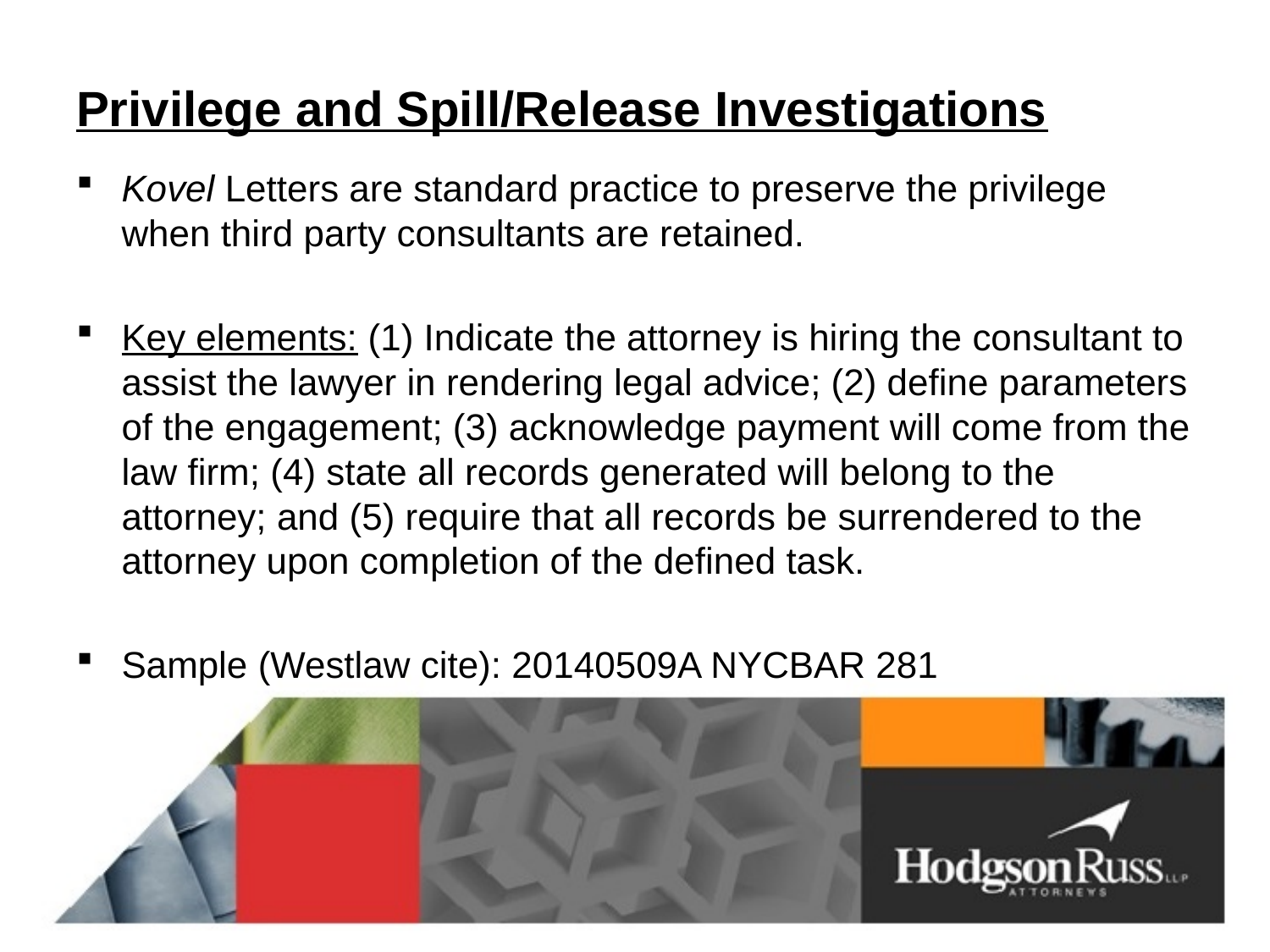

# Privilege and Spill/Release Investigations
Kovel Letters are standard practice to preserve the privilege when third party consultants are retained.

Key elements: (1) Indicate the attorney is hiring the consultant to assist the lawyer in rendering legal advice; (2) define parameters of the engagement; (3) acknowledge payment will come from the law firm; (4) state all records generated will belong to the attorney; and (5) require that all records be surrendered to the attorney upon completion of the defined task.

Sample (Westlaw cite): 20140509A NYCBAR 281